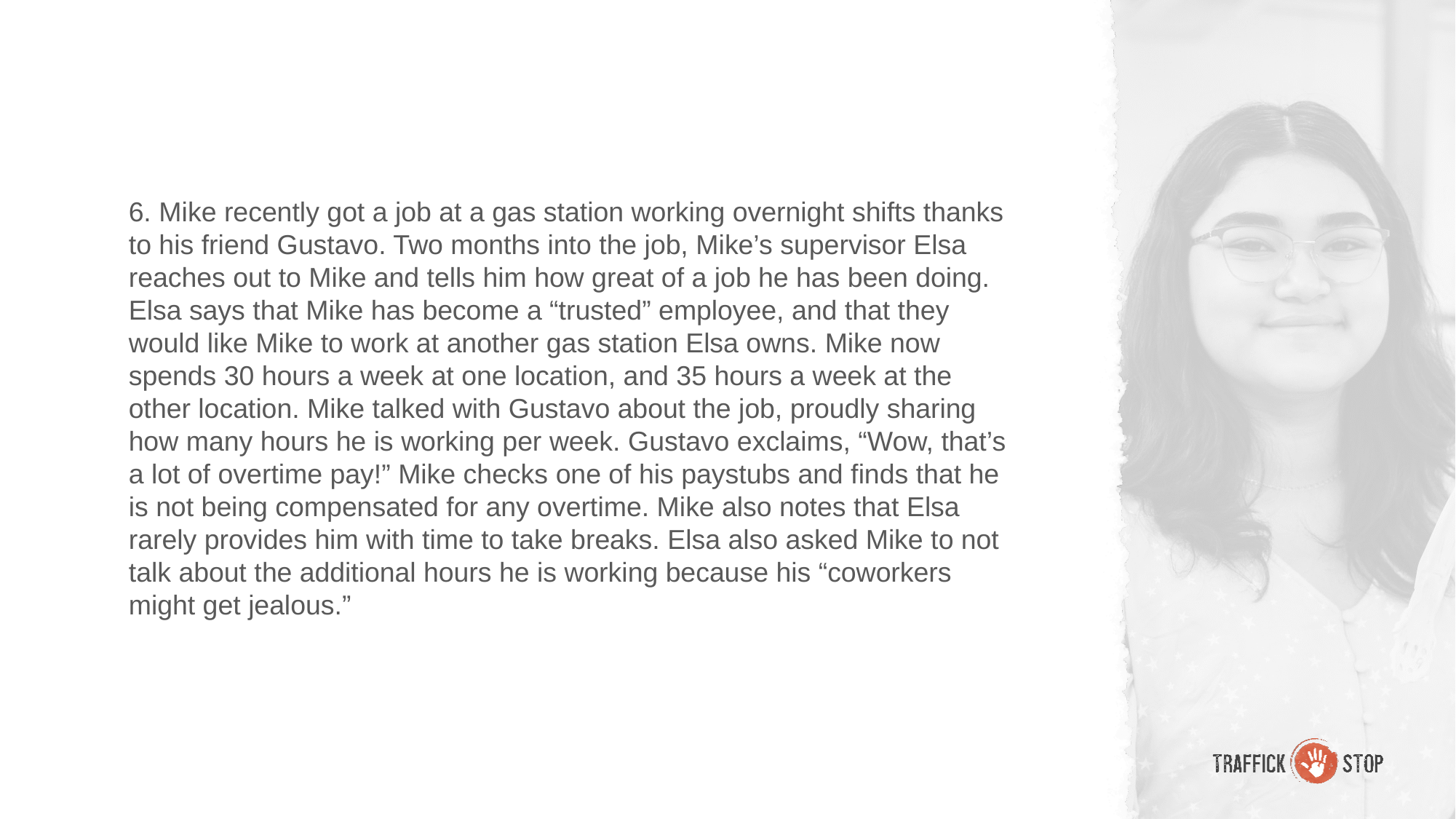

6. Mike recently got a job at a gas station working overnight shifts thanks to his friend Gustavo. Two months into the job, Mike’s supervisor Elsa reaches out to Mike and tells him how great of a job he has been doing. Elsa says that Mike has become a “trusted” employee, and that they would like Mike to work at another gas station Elsa owns. Mike now spends 30 hours a week at one location, and 35 hours a week at the other location. Mike talked with Gustavo about the job, proudly sharing how many hours he is working per week. Gustavo exclaims, “Wow, that’s a lot of overtime pay!” Mike checks one of his paystubs and finds that he is not being compensated for any overtime. Mike also notes that Elsa rarely provides him with time to take breaks. Elsa also asked Mike to not talk about the additional hours he is working because his “coworkers might get jealous.”